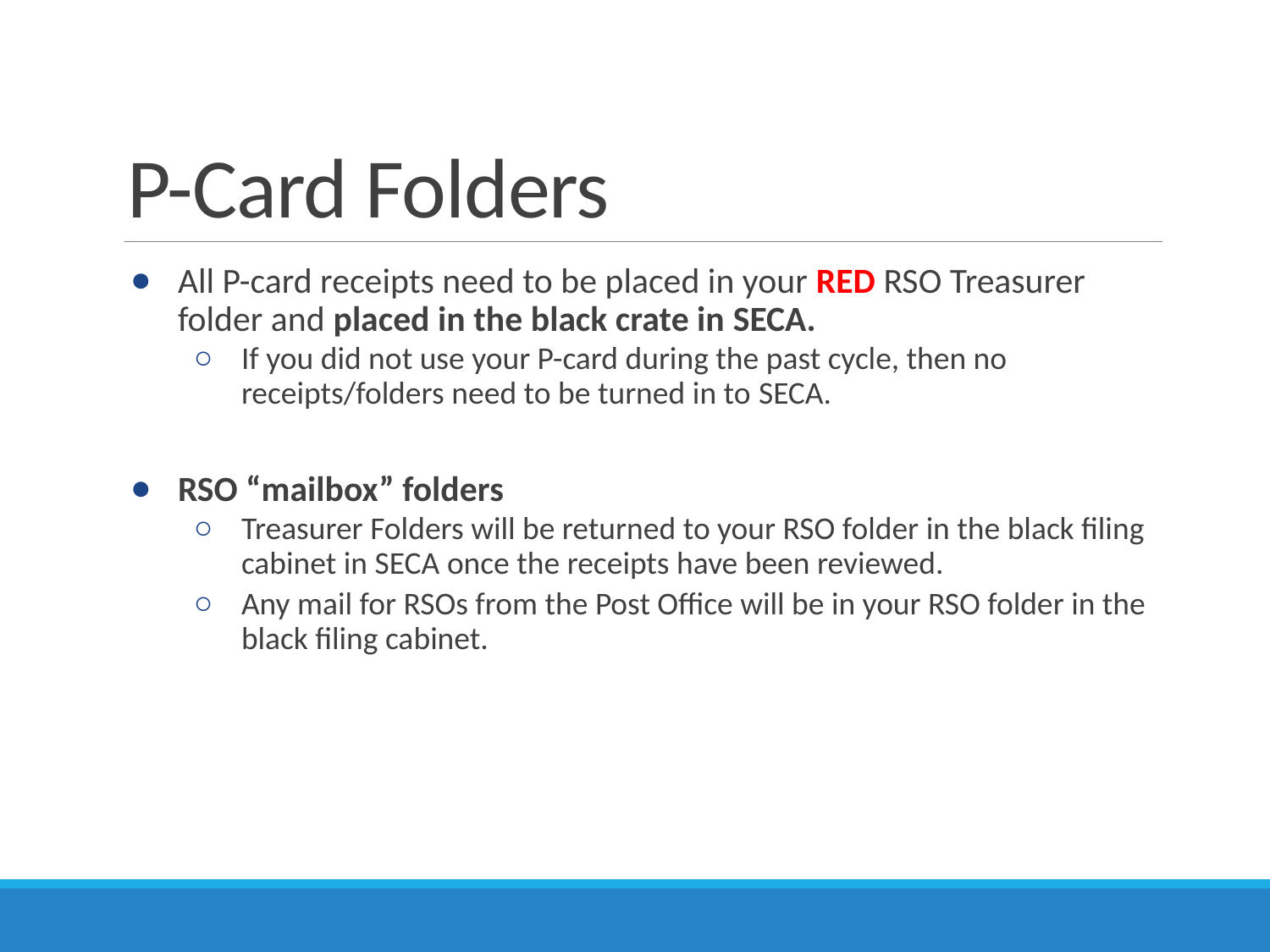

# P-Card Folders
All P-card receipts need to be placed in your RED RSO Treasurer folder and placed in the black crate in SECA.
If you did not use your P-card during the past cycle, then no receipts/folders need to be turned in to SECA.

RSO “mailbox” folders
Treasurer Folders will be returned to your RSO folder in the black filing cabinet in SECA once the receipts have been reviewed.
Any mail for RSOs from the Post Office will be in your RSO folder in the black filing cabinet.